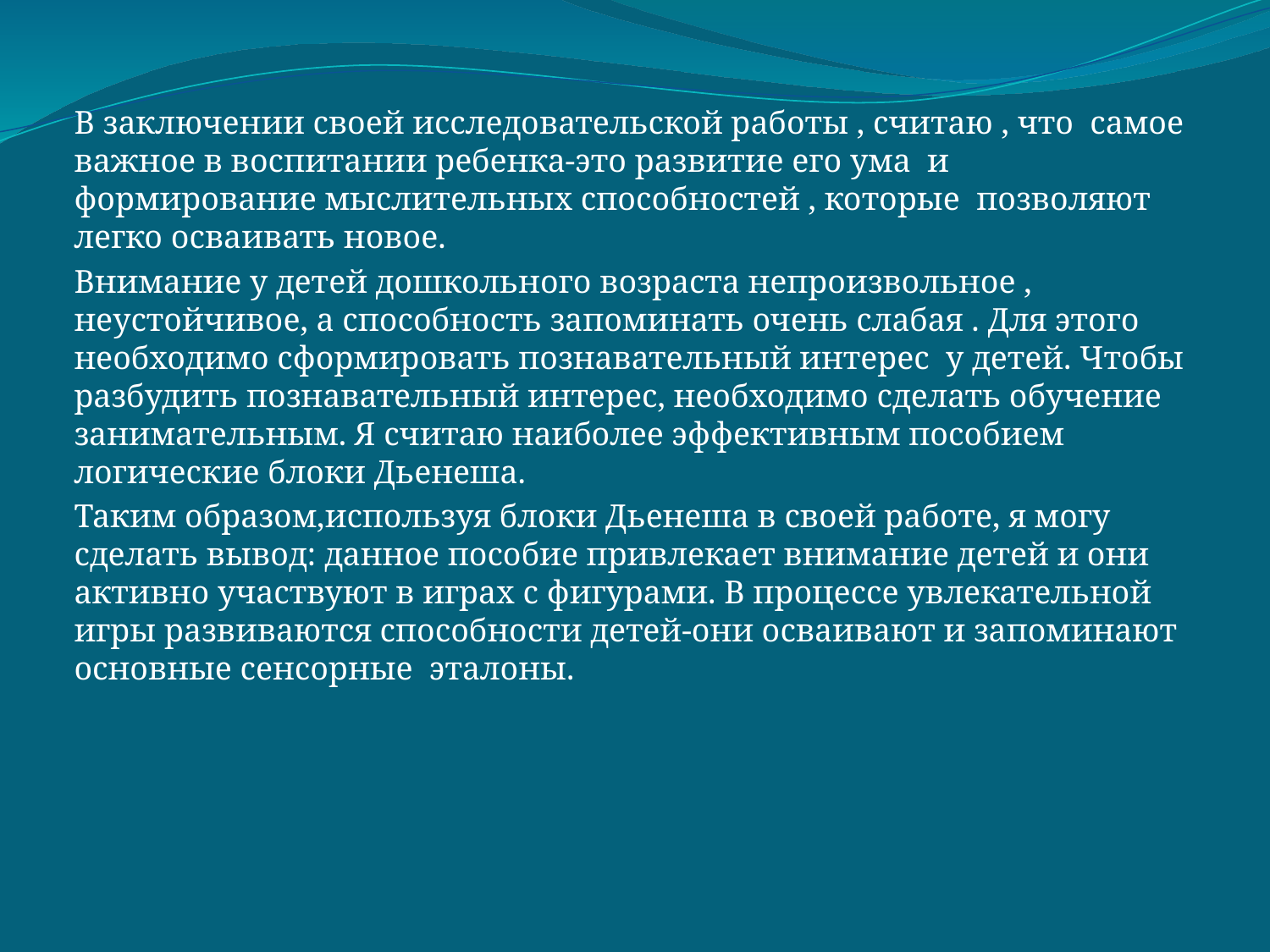

В заключении своей исследовательской работы , считаю , что  самое важное в воспитании ребенка-это развитие его ума  и формирование мыслительных способностей , которые  позволяют легко осваивать новое.
Внимание у детей дошкольного возраста непроизвольное , неустойчивое, а способность запоминать очень слабая . Для этого необходимо сформировать познавательный интерес  у детей. Чтобы разбудить познавательный интерес, необходимо сделать обучение занимательным. Я считаю наиболее эффективным пособием логические блоки Дьенеша.
Таким образом,используя блоки Дьенеша в своей работе, я могу сделать вывод: данное пособие привлекает внимание детей и они активно участвуют в играх с фигурами. В процессе увлекательной игры развиваются способности детей-они осваивают и запоминают основные сенсорные  эталоны.